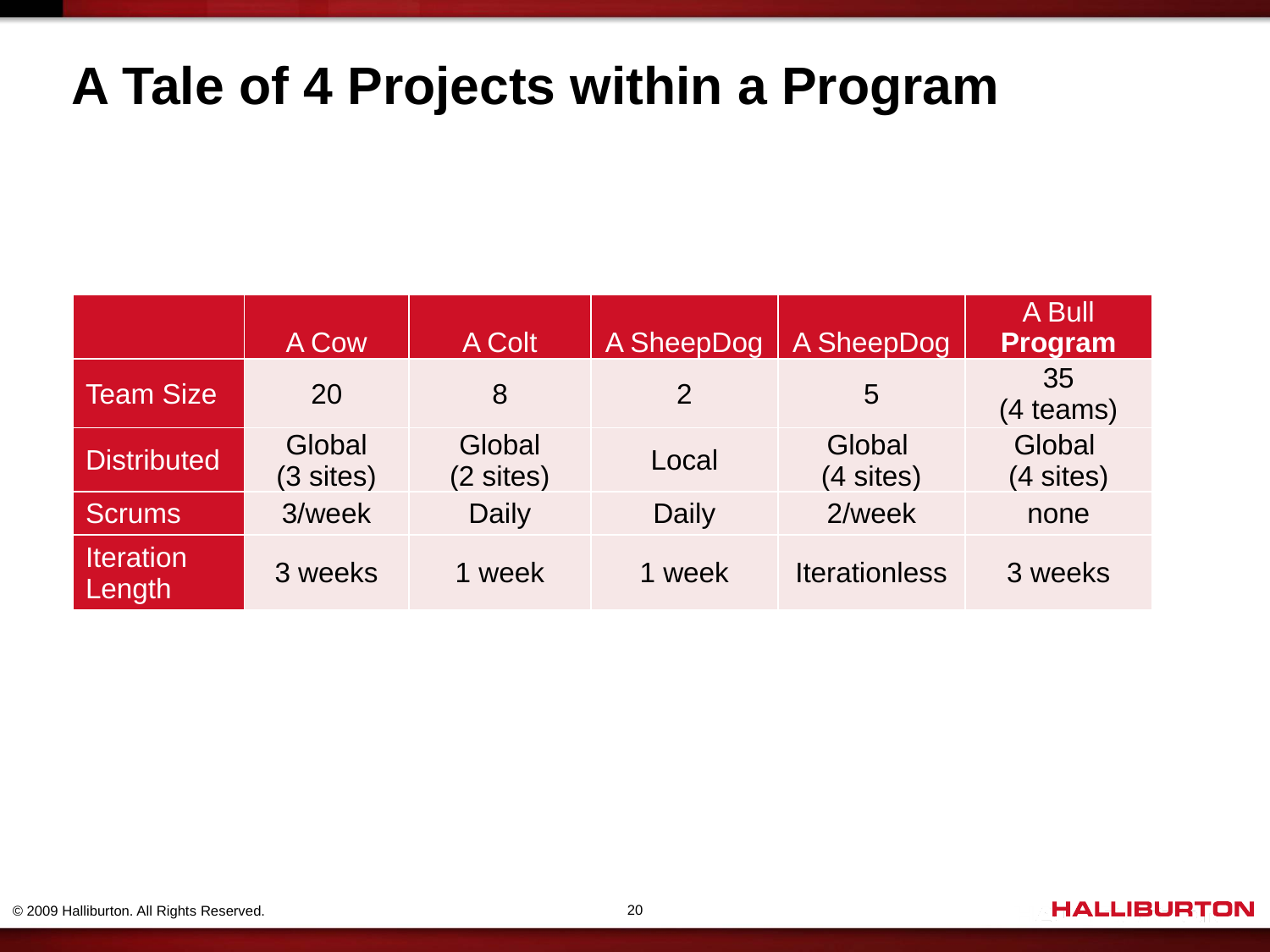

# A Tale of 4 Projects within a Program
|  | A Cow | A Colt | A SheepDog | A SheepDog | A Bull Program |
| --- | --- | --- | --- | --- | --- |
| Team Size | 20 | 8 | 2 | 5 | 35 (4 teams) |
| Distributed | Global (3 sites) | Global (2 sites) | Local | Global (4 sites) | Global (4 sites) |
| Scrums | 3/week | Daily | Daily | 2/week | none |
| Iteration Length | 3 weeks | 1 week | 1 week | Iterationless | 3 weeks |